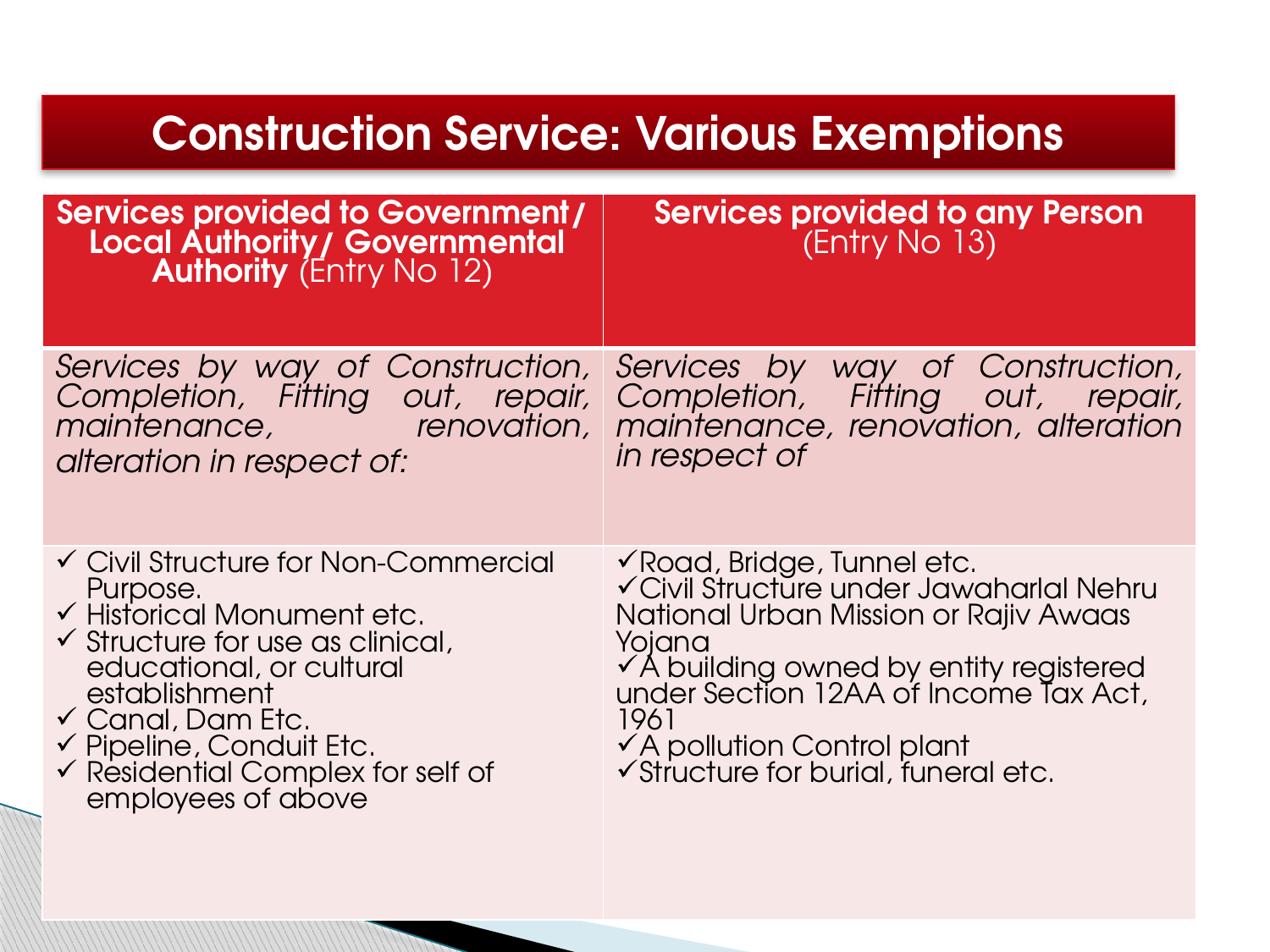

Construction Service: Various Exemptions
| Services provided to Government/ Local Authority/ Governmental Authority (Entry No 12) | Services provided to any Person (Entry No 13) |
| --- | --- |
| Services by way of Construction, Completion, Fitting out, repair, maintenance, renovation, alteration in respect of: | Services by way of Construction, Completion, Fitting out, repair, maintenance, renovation, alteration in respect of |
| Civil Structure for Non-Commercial Purpose. Historical Monument etc. Structure for use as clinical, educational, or cultural establishment Canal, Dam Etc. Pipeline, Conduit Etc. Residential Complex for self of employees of above | Road, Bridge, Tunnel etc. Civil Structure under Jawaharlal Nehru National Urban Mission or Rajiv Awaas Yojana A building owned by entity registered under Section 12AA of Income Tax Act, 1961 A pollution Control plant Structure for burial, funeral etc. |